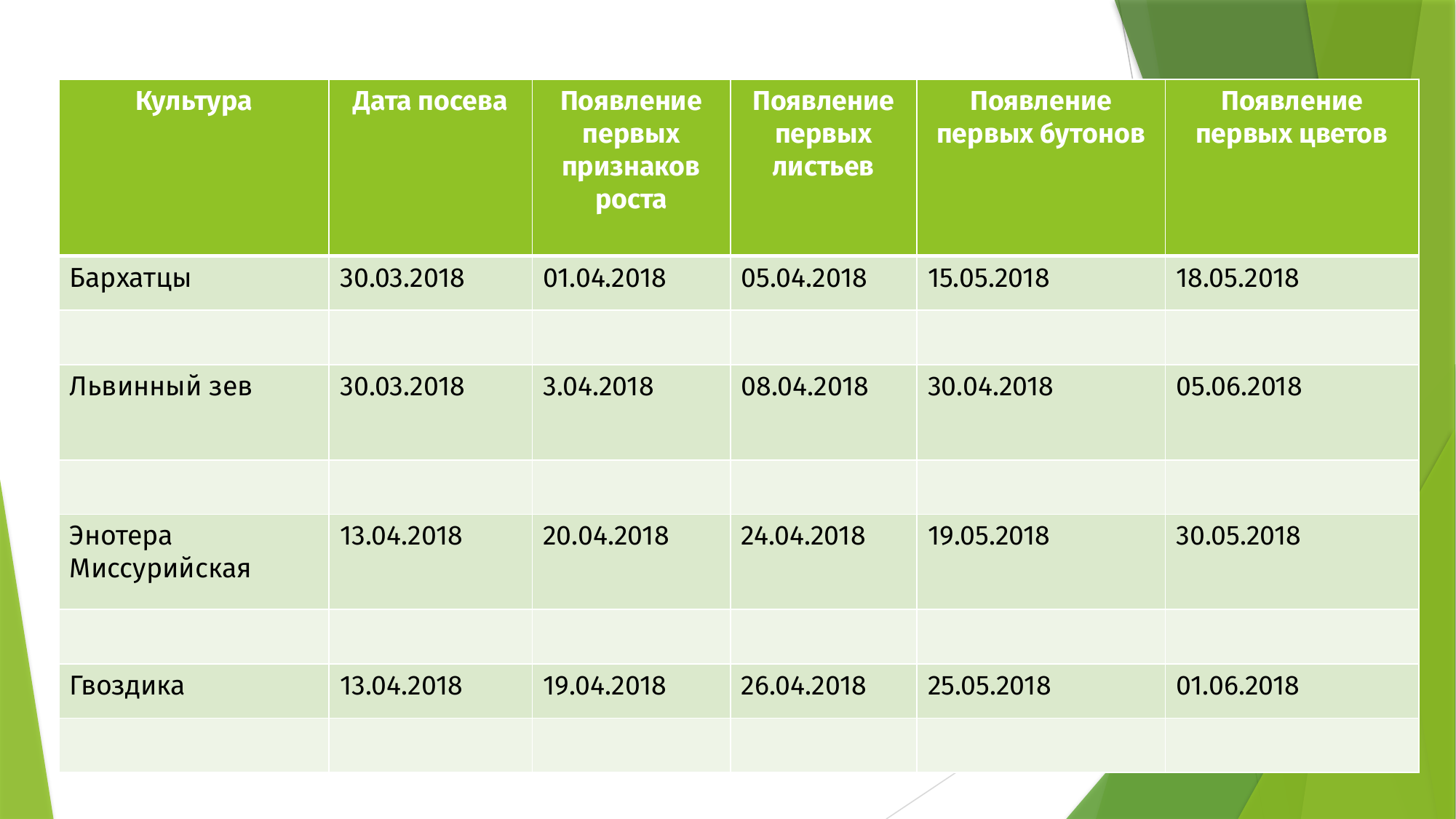

| Культура | Дата посева | Появление первых признаков роста | Появление первых листьев | Появление первых бутонов | Появление первых цветов |
| --- | --- | --- | --- | --- | --- |
| Бархатцы | 30.03.2018 | 01.04.2018 | 05.04.2018 | 15.05.2018 | 18.05.2018 |
|  |  |  |  |  |  |
| Львинный зев | 30.03.2018 | 3.04.2018 | 08.04.2018 | 30.04.2018 | 05.06.2018 |
|  |  |  |  |  |  |
| Энотера Миссурийская | 13.04.2018 | 20.04.2018 | 24.04.2018 | 19.05.2018 | 30.05.2018 |
|  |  |  |  |  |  |
| Гвоздика | 13.04.2018 | 19.04.2018 | 26.04.2018 | 25.05.2018 | 01.06.2018 |
|  |  |  |  |  |  |